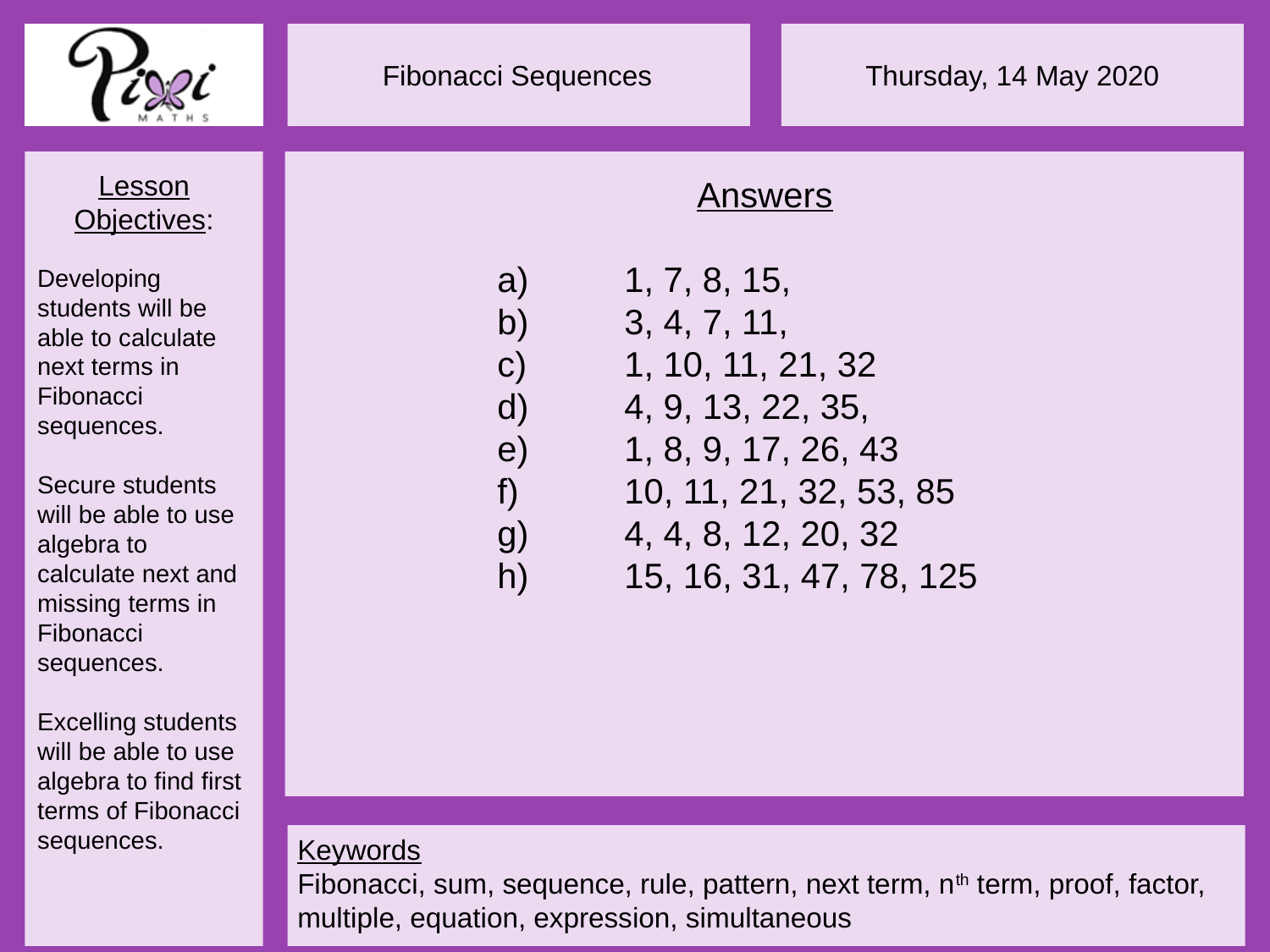

Answers

a)	1, 7, 8, 15,
b)	3, 4, 7, 11,
c)	1, 10, 11, 21, 32
d)	4, 9, 13, 22, 35,
e)	1, 8, 9, 17, 26, 43
f)	10, 11, 21, 32, 53, 85
g)	4, 4, 8, 12, 20, 32
h)	15, 16, 31, 47, 78, 125